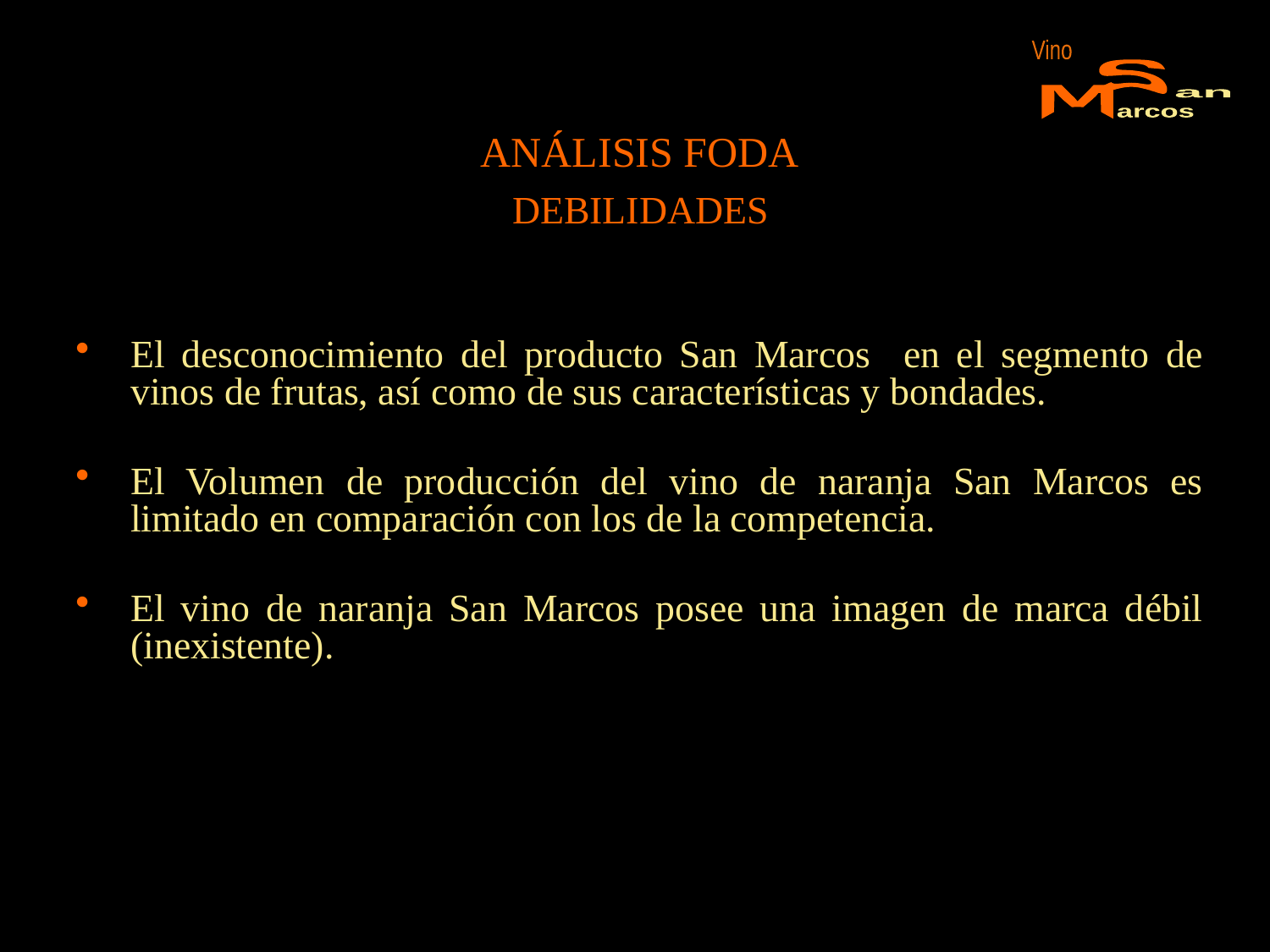

Vino
S
M
an
arcos
ANÁLISIS FODA

DEBILIDADES

El desconocimiento del producto San Marcos  en el segmento de vinos de frutas, así como de sus características y bondades.

El Volumen de producción del vino de naranja San Marcos es limitado en comparación con los de la competencia.

El vino de naranja San Marcos posee una imagen de marca débil (inexistente).